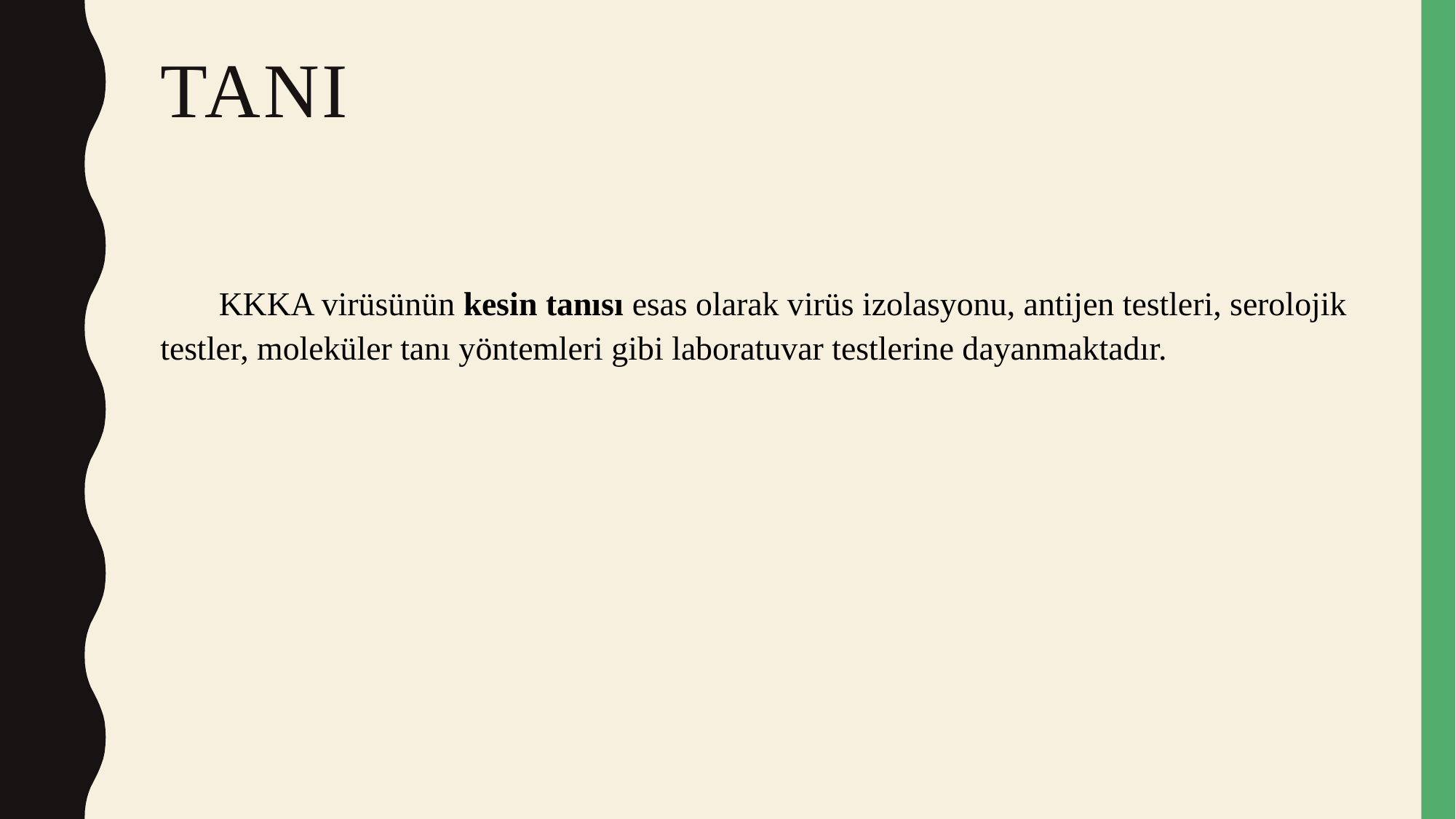

# TANI
       KKKA virüsünün kesin tanısı esas olarak virüs izolasyonu, antijen testleri, serolojik testler, moleküler tanı yöntemleri gibi laboratuvar testlerine dayanmaktadır.